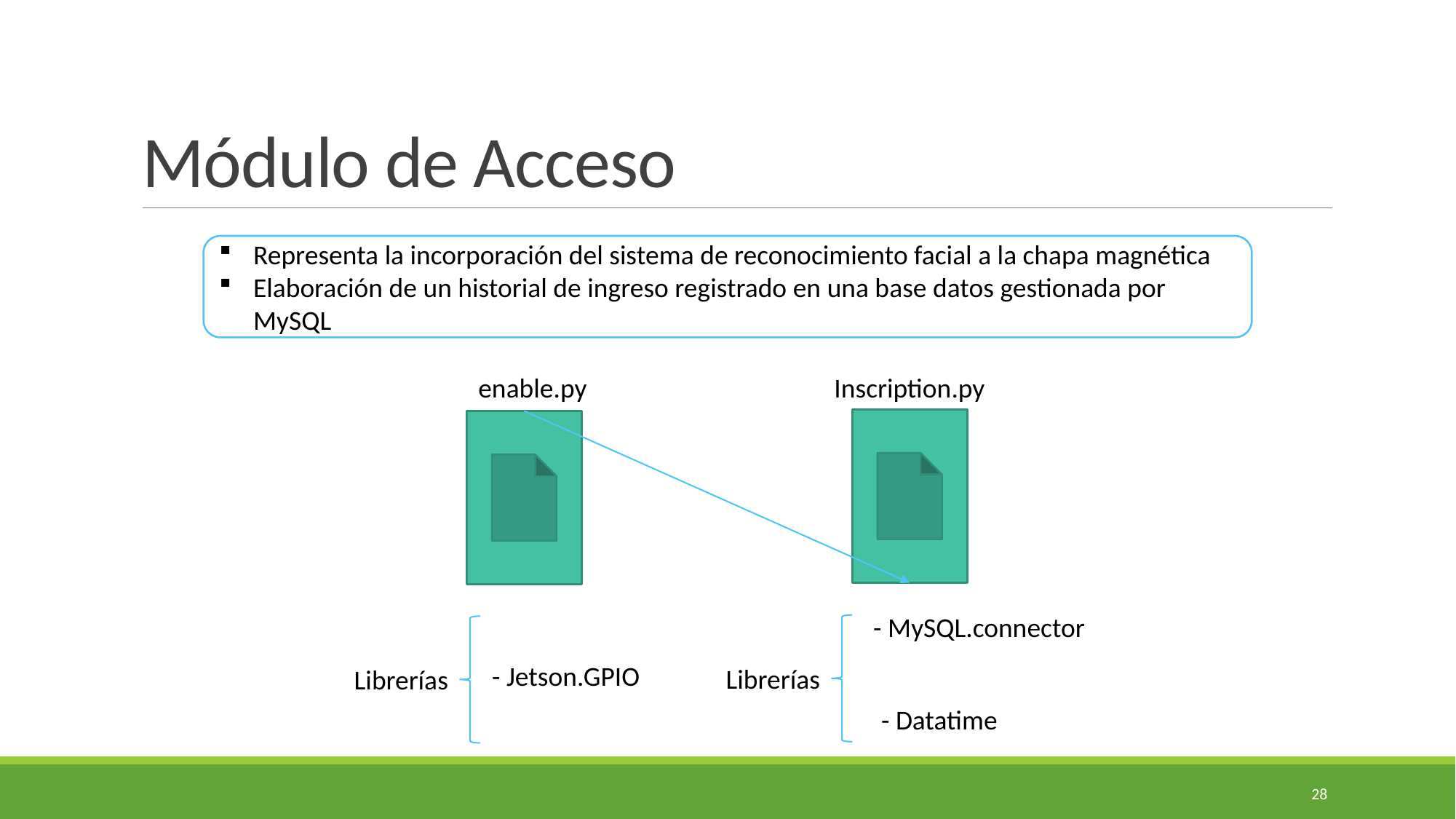

# Módulo de Acceso
Representa la incorporación del sistema de reconocimiento facial a la chapa magnética
Elaboración de un historial de ingreso registrado en una base datos gestionada por MySQL
enable.py
Inscription.py

- MySQL.connector

- Jetson.GPIO
Librerías
Librerías
- Datatime
28